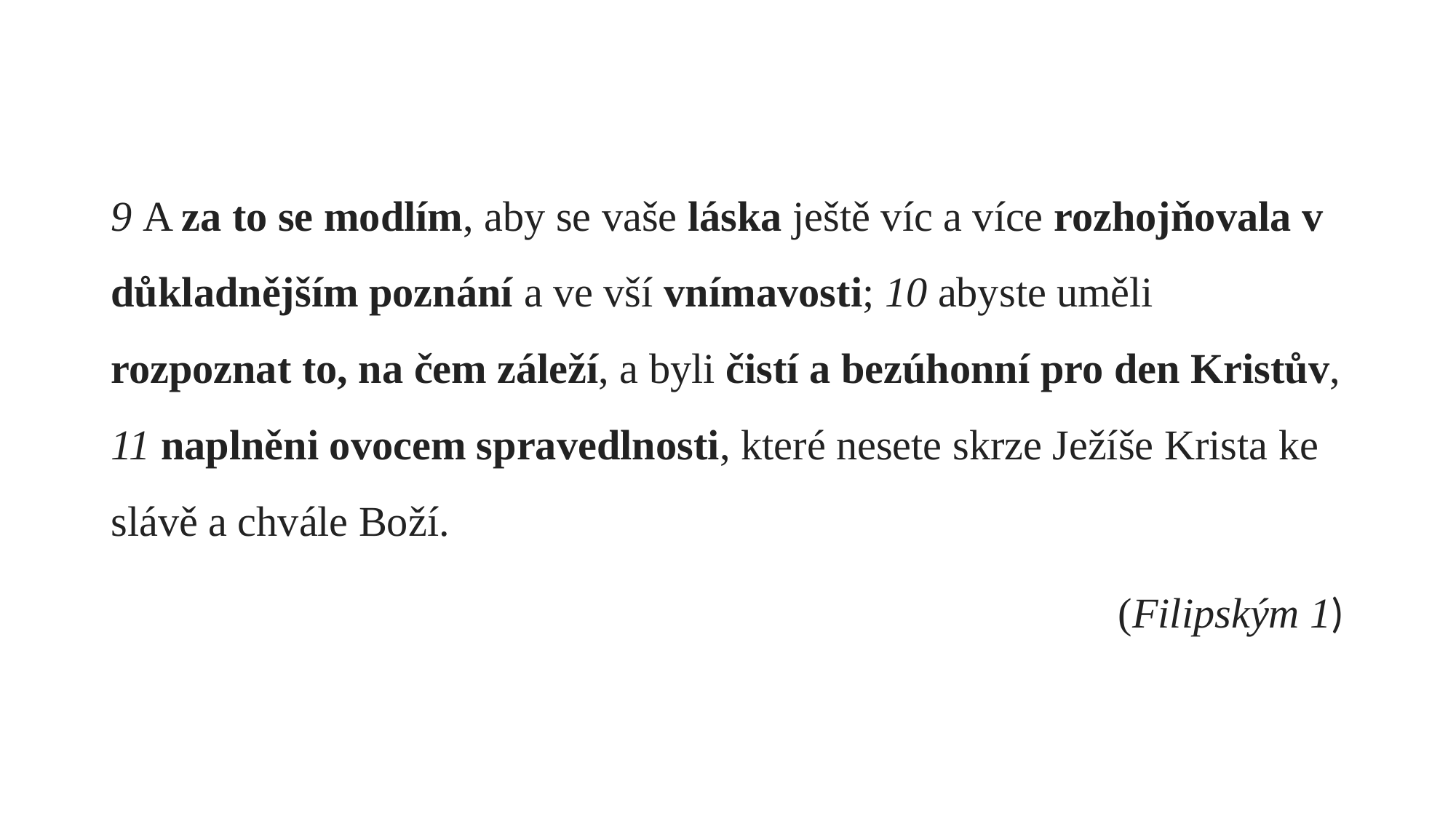

#
9 A za to se modlím, aby se vaše láska ještě víc a více rozhojňovala v důkladnějším poznání a ve vší vnímavosti; 10 abyste uměli rozpoznat to, na čem záleží, a byli čistí a bezúhonní pro den Kristův, 11 naplněni ovocem spravedlnosti, které nesete skrze Ježíše Krista ke slávě a chvále Boží.
(Filipským 1)